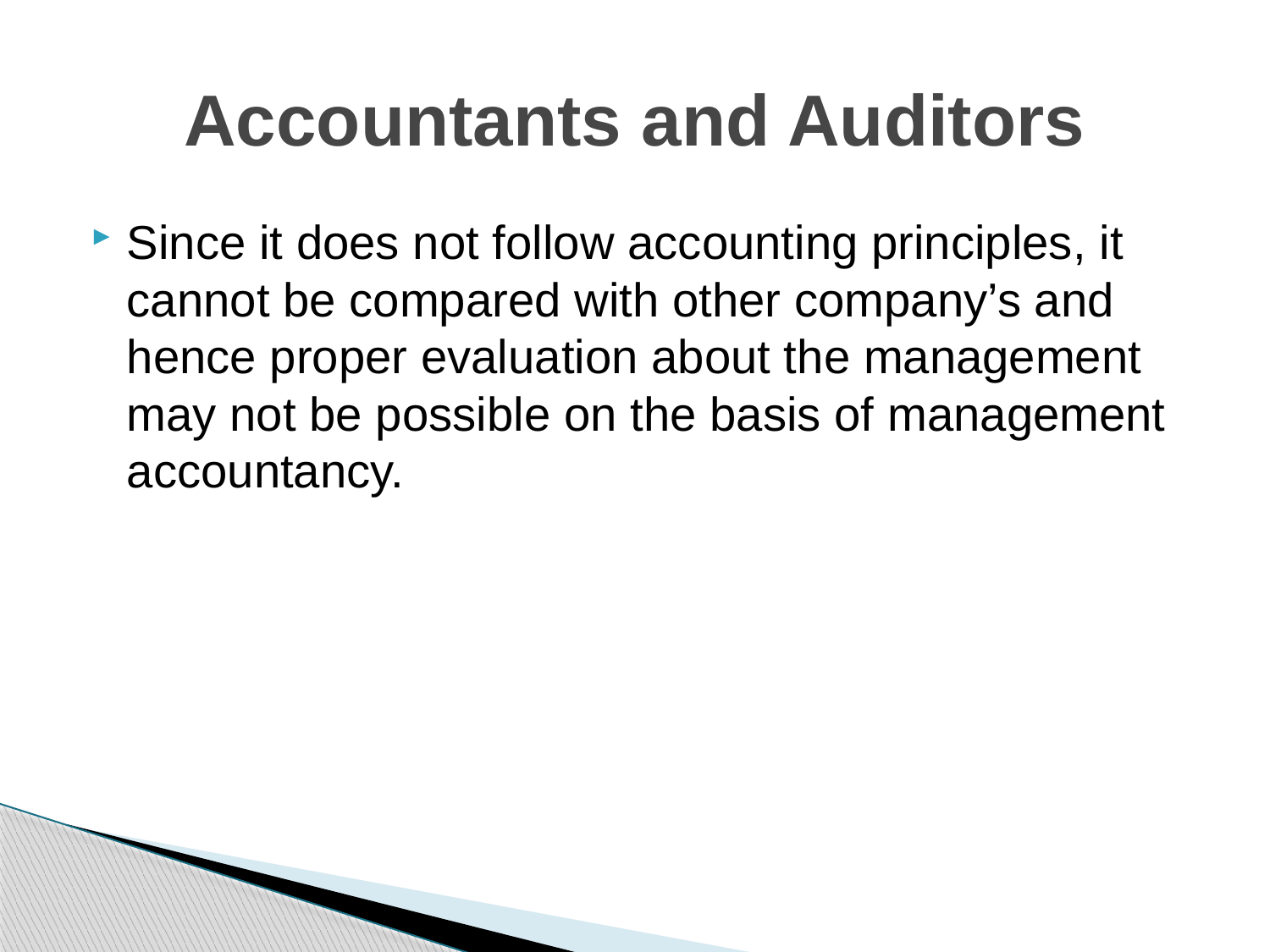

# Accountants and Auditors
Since it does not follow accounting principles, it cannot be compared with other company’s and hence proper evaluation about the management may not be possible on the basis of management accountancy.